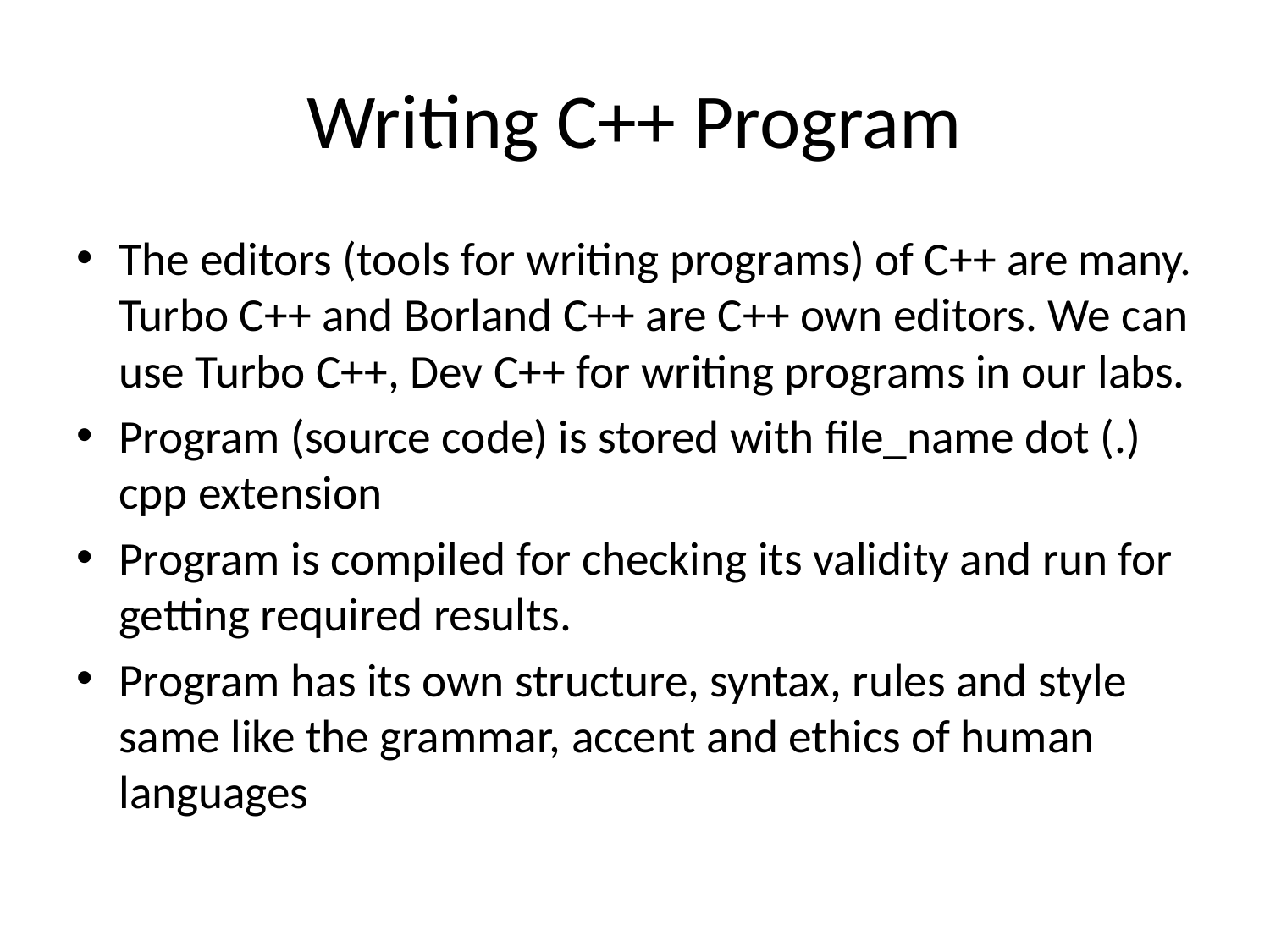

# Writing C++ Program
The editors (tools for writing programs) of C++ are many. Turbo C++ and Borland C++ are C++ own editors. We can use Turbo C++, Dev C++ for writing programs in our labs.
Program (source code) is stored with file_name dot (.) cpp extension
Program is compiled for checking its validity and run for getting required results.
Program has its own structure, syntax, rules and style same like the grammar, accent and ethics of human languages